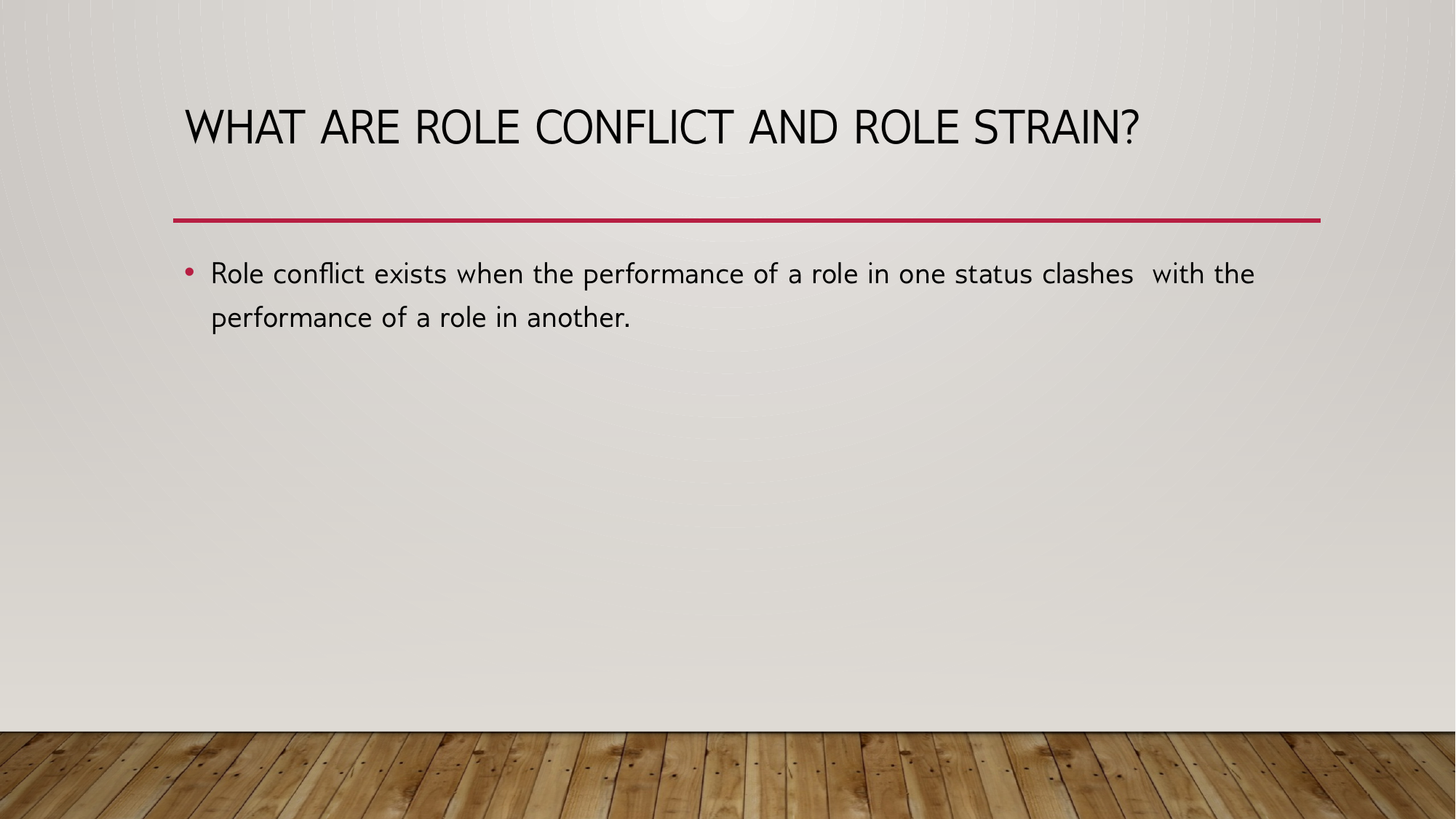

# What are role conflict and role strain?
Role conflict exists when the performance of a role in one status clashes  with the performance of a role in another.